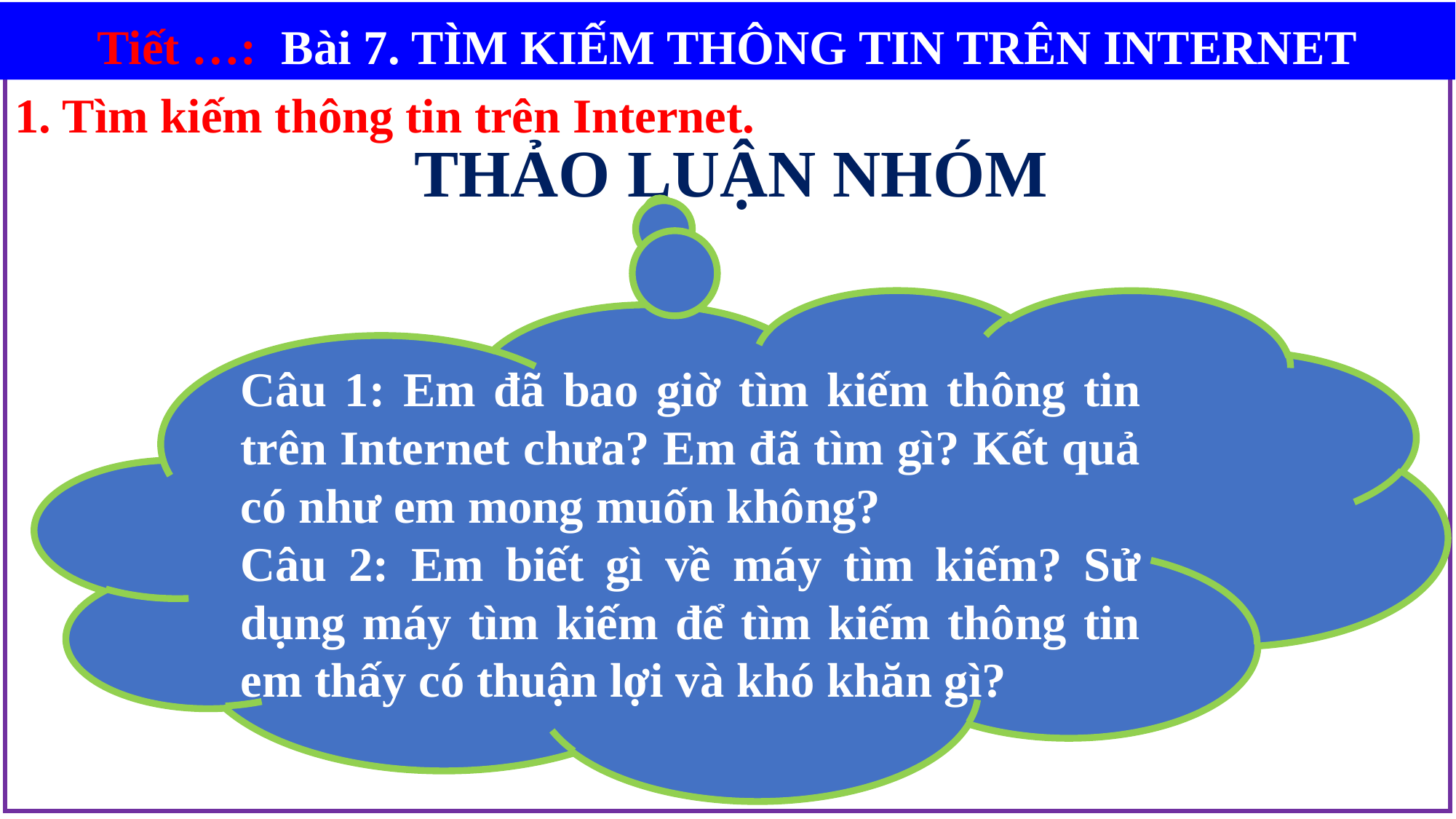

Tiết …:  Bài 7. TÌM KIẾM THÔNG TIN TRÊN INTERNET
1. Tìm kiếm thông tin trên Internet.
THẢO LUẬN NHÓM

Câu 1: Em đã bao giờ tìm kiếm thông tin trên Internet chưa? Em đã tìm gì? Kết quả có như em mong muốn không?
Câu 2: Em biết gì về máy tìm kiếm? Sử dụng máy tìm kiếm để tìm kiếm thông tin em thấy có thuận lợi và khó khăn gì?